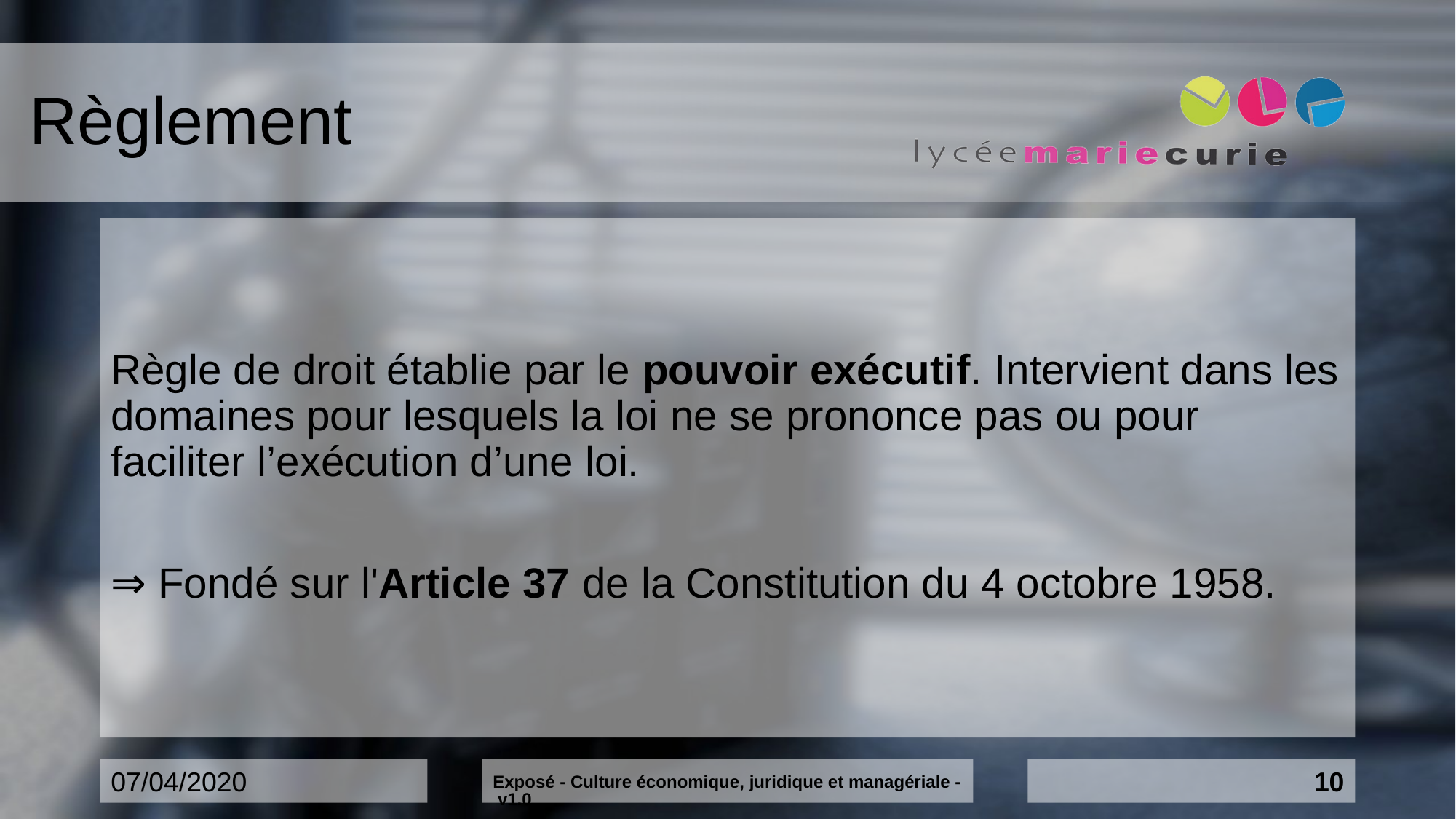

# Règlement
Règle de droit établie par le pouvoir exécutif. Intervient dans les domaines pour lesquels la loi ne se prononce pas ou pour faciliter l’exécution d’une loi.

⇒ Fondé sur l'Article 37 de la Constitution du 4 octobre 1958.
07/04/2020
Exposé - Culture économique, juridique et managériale - v1.0
10